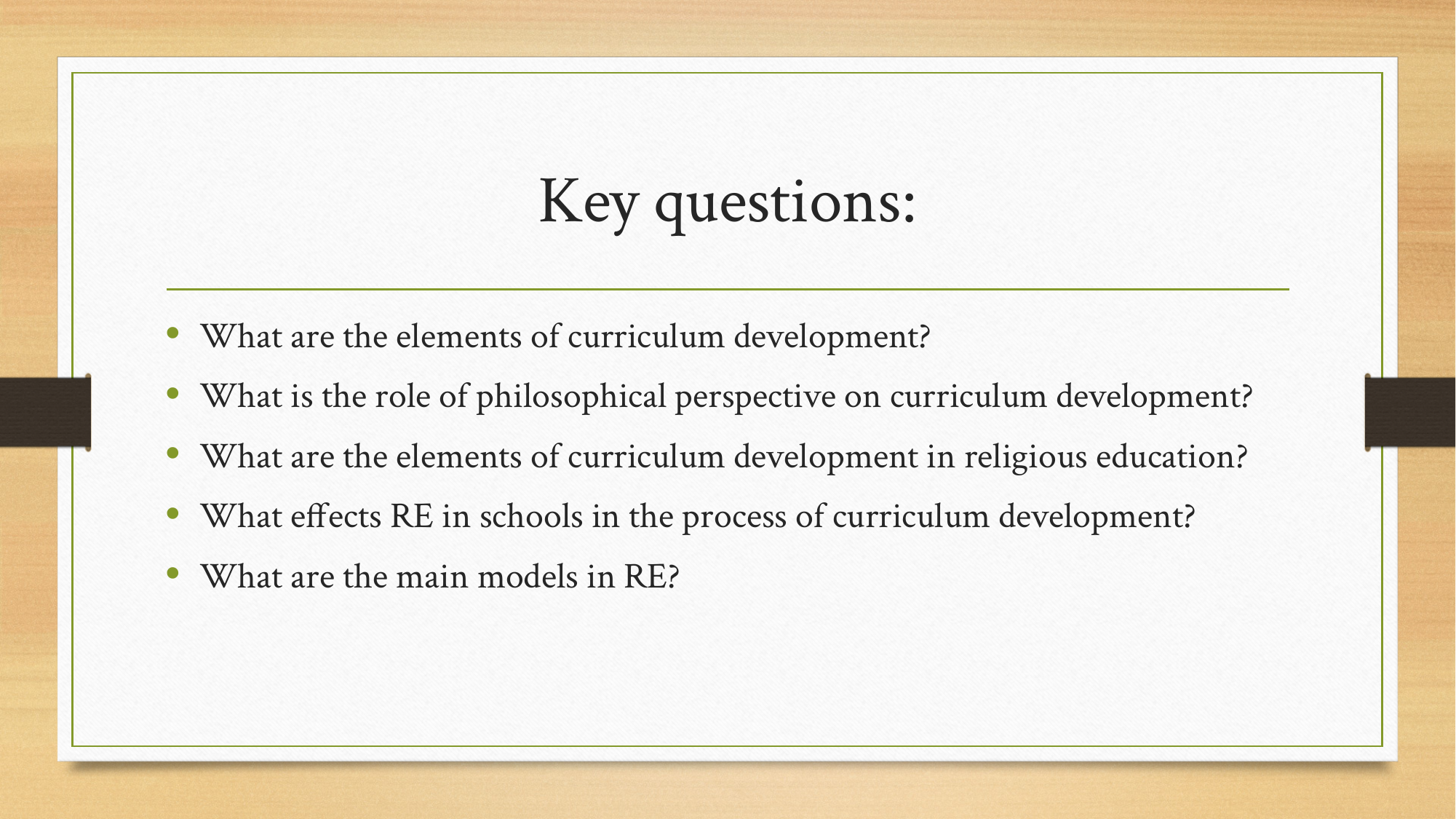

# Key questions:
What are the elements of curriculum development?
What is the role of philosophical perspective on curriculum development?
What are the elements of curriculum development in religious education?
What effects RE in schools in the process of curriculum development?
What are the main models in RE?